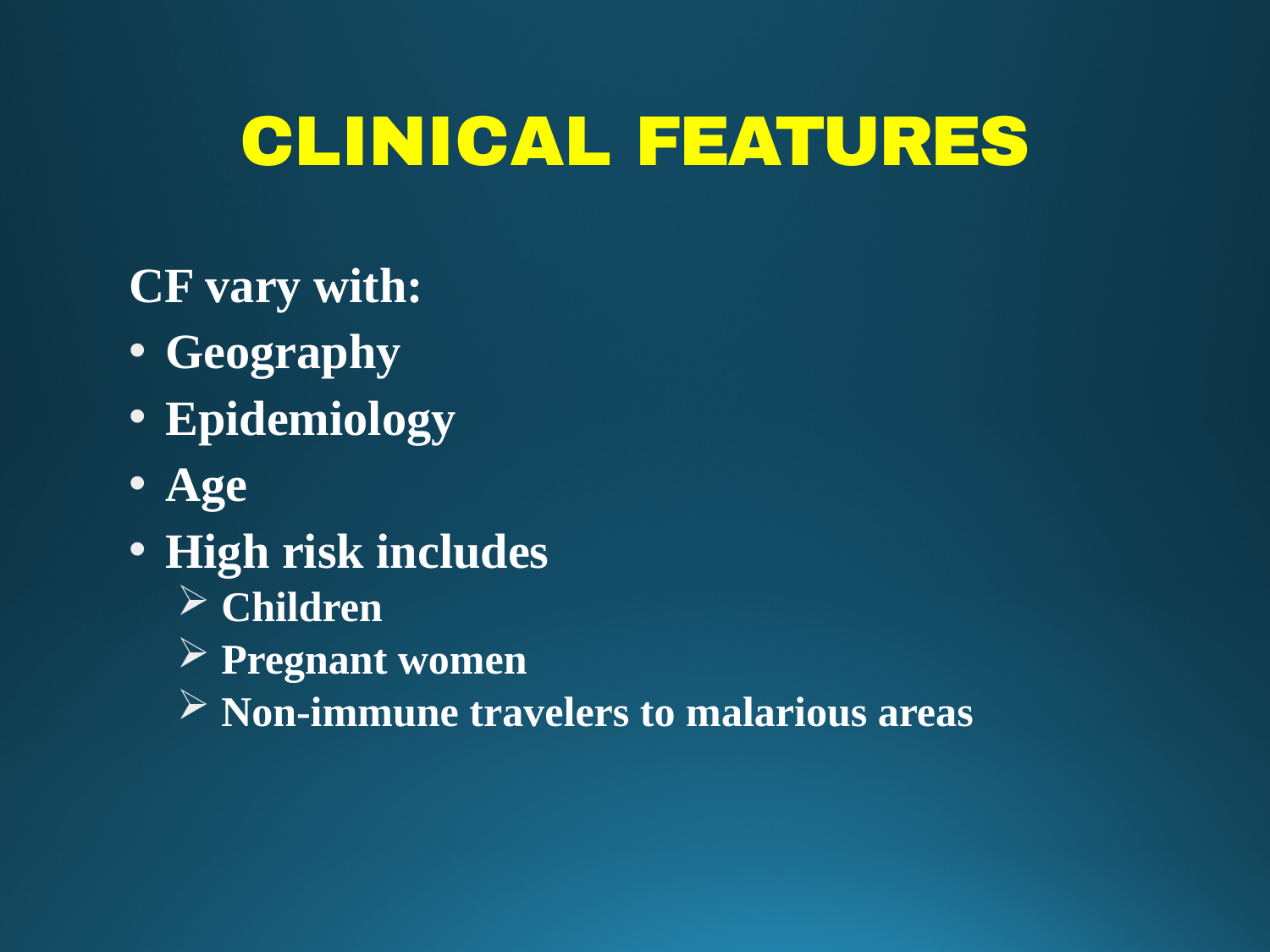

# CLINICAL FEATURES
CF vary with:
 Geography
 Epidemiology
 Age
 High risk includes
 Children
 Pregnant women
 Non-immune travelers to malarious areas